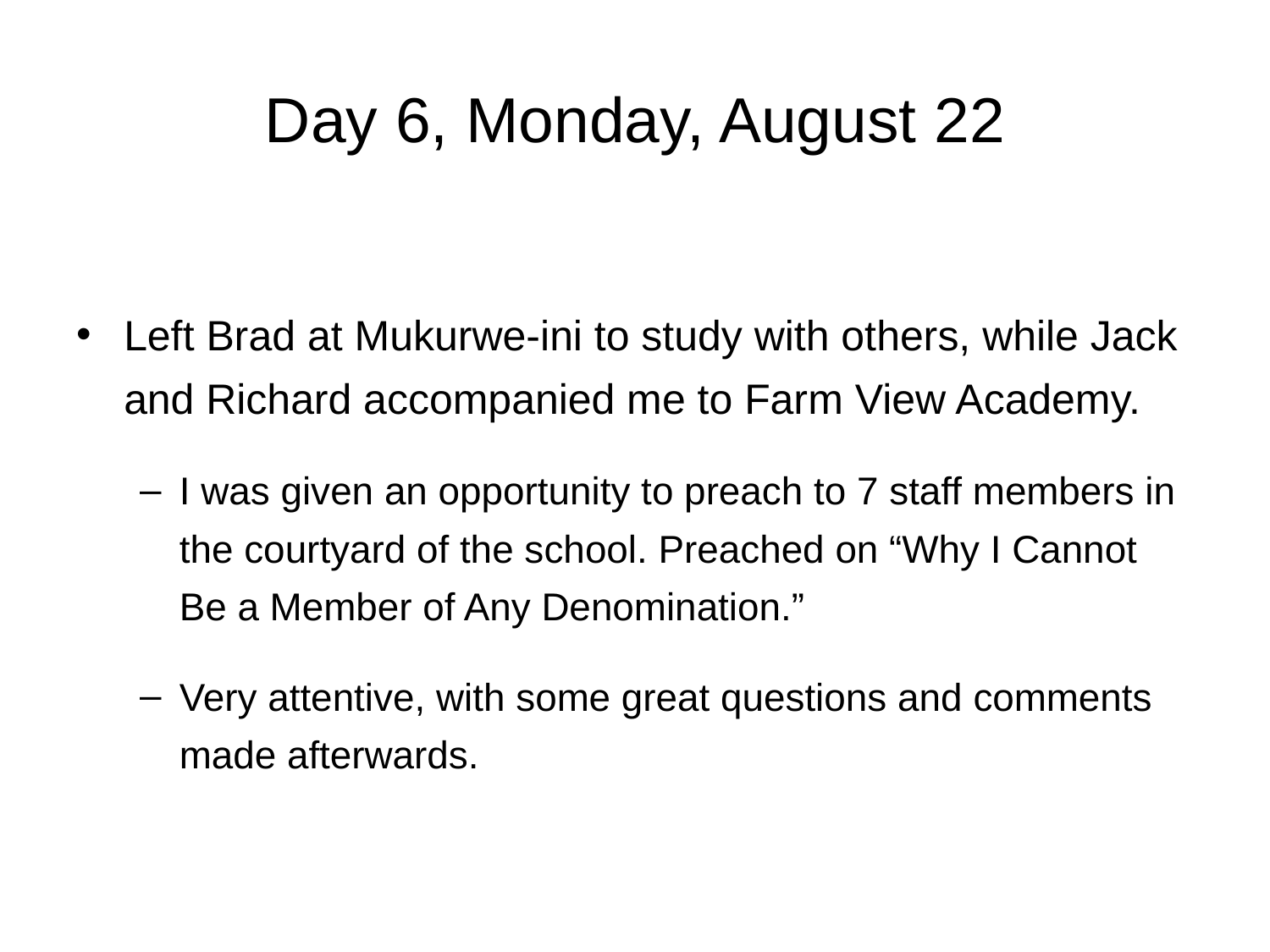

# Day 6, Monday, August 22
Left Brad at Mukurwe-ini to study with others, while Jack and Richard accompanied me to Farm View Academy.
I was given an opportunity to preach to 7 staff members in the courtyard of the school. Preached on “Why I Cannot Be a Member of Any Denomination.”
Very attentive, with some great questions and comments made afterwards.